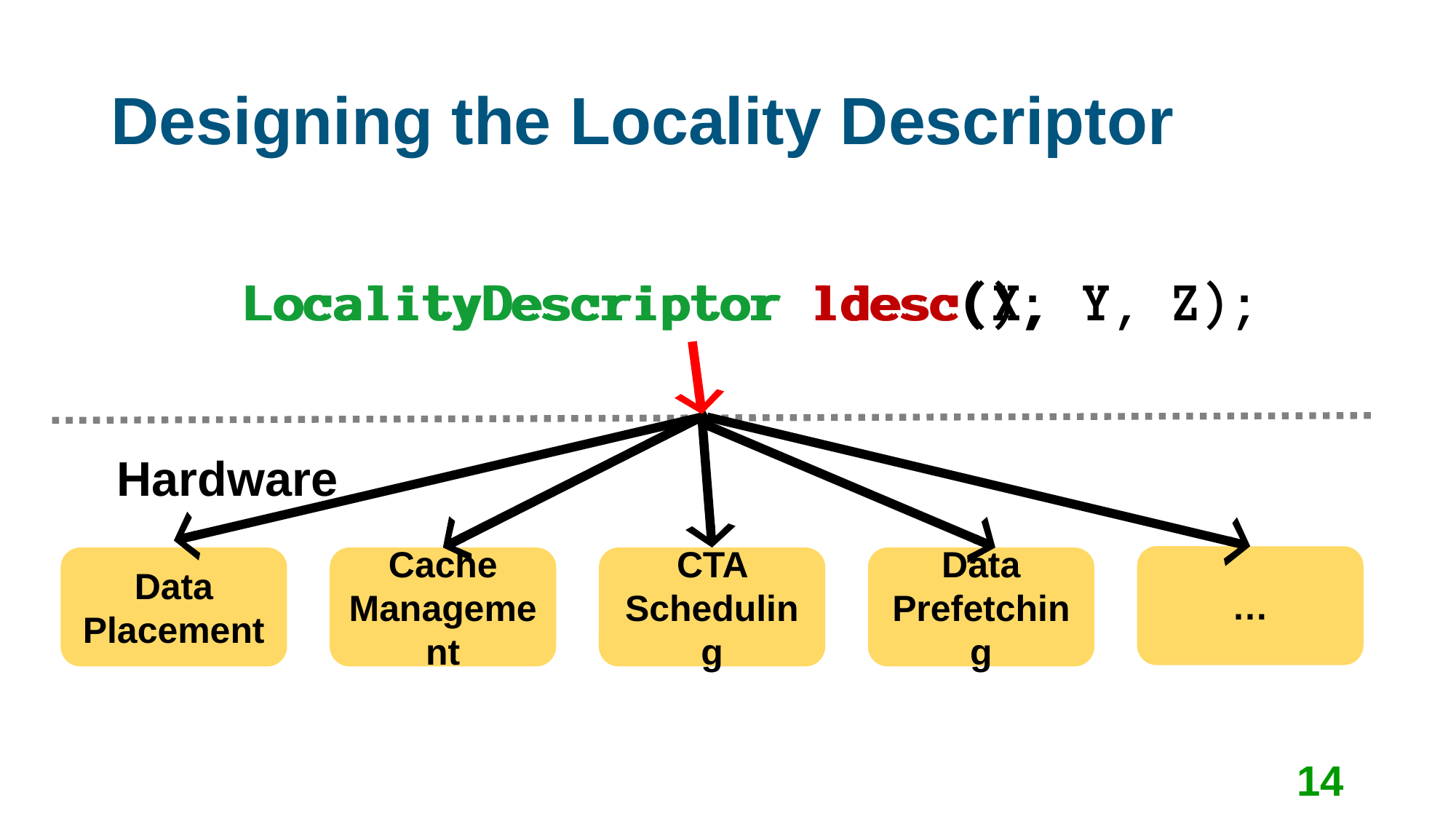

# Designing the Locality Descriptor
LocalityDescriptor ldesc(X, Y, Z);
LocalityDescriptor ldesc();
Hardware
…
Data Placement
Cache Management
CTA Scheduling
Data Prefetching
14